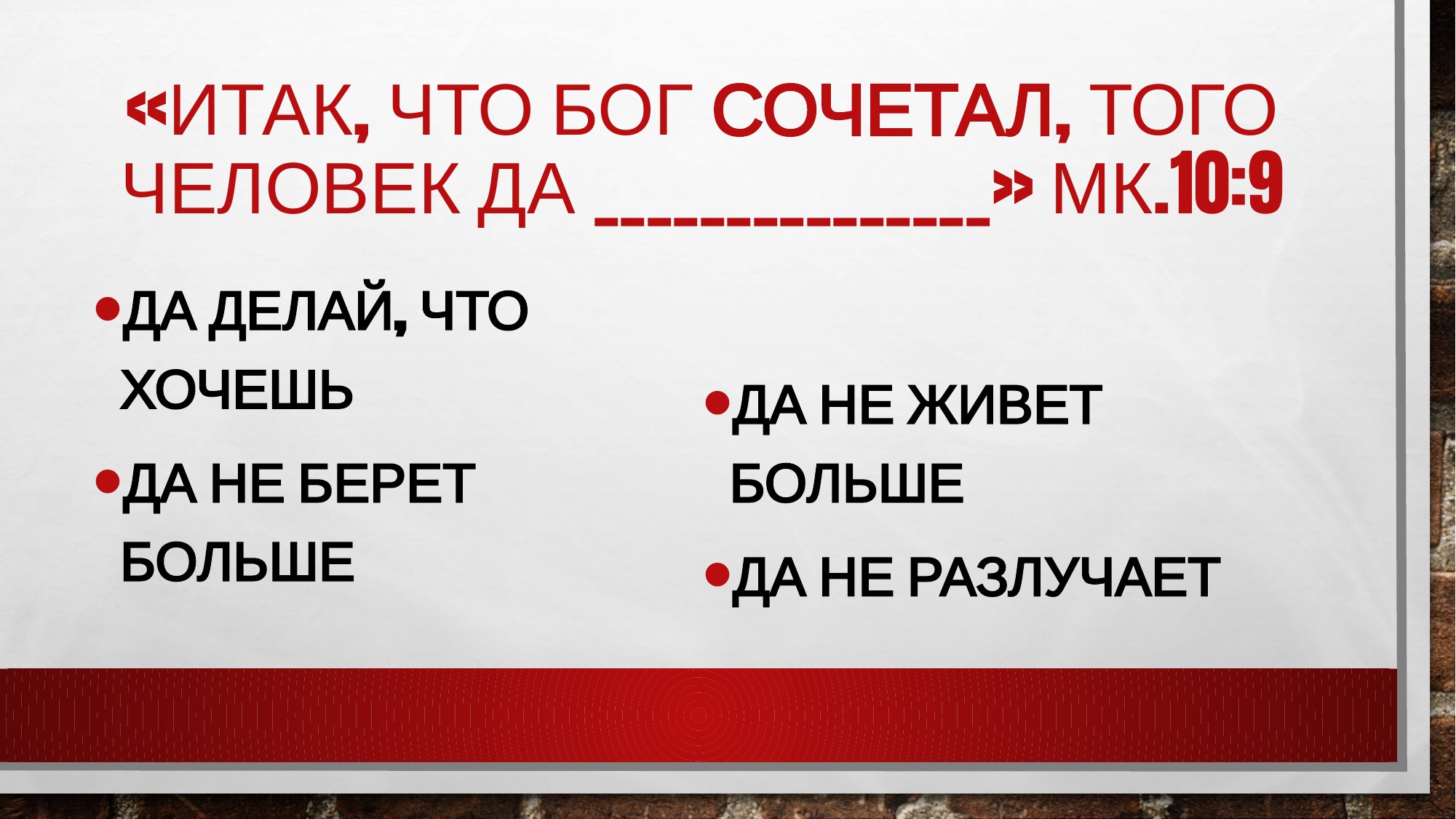

# «Итак, что Бог сочетал, того человек да _______________» Мк.10:9
Да делай, что хочешь
Да не берет больше

Да не живет больше
Да не разлучает